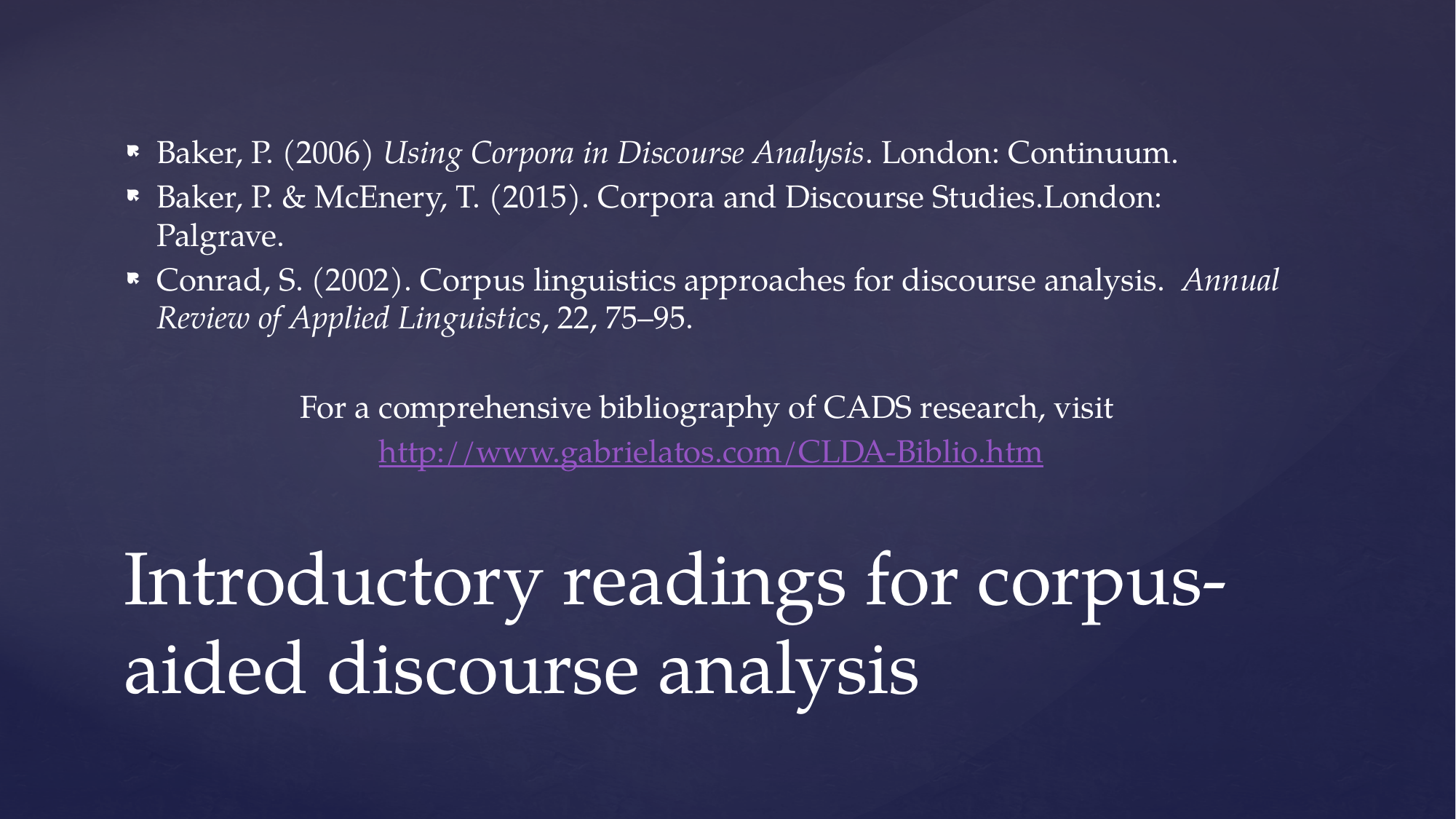

Baker, P. (2006) Using Corpora in Discourse Analysis. London: Continuum.
Baker, P. & McEnery, T. (2015). Corpora and Discourse Studies.London: Palgrave.
Conrad, S. (2002). Corpus linguistics approaches for discourse analysis.  Annual Review of Applied Linguistics, 22, 75–95.

For a comprehensive bibliography of CADS research, visit
http://www.gabrielatos.com/CLDA-Biblio.htm
# Introductory readings for corpus-aided discourse analysis